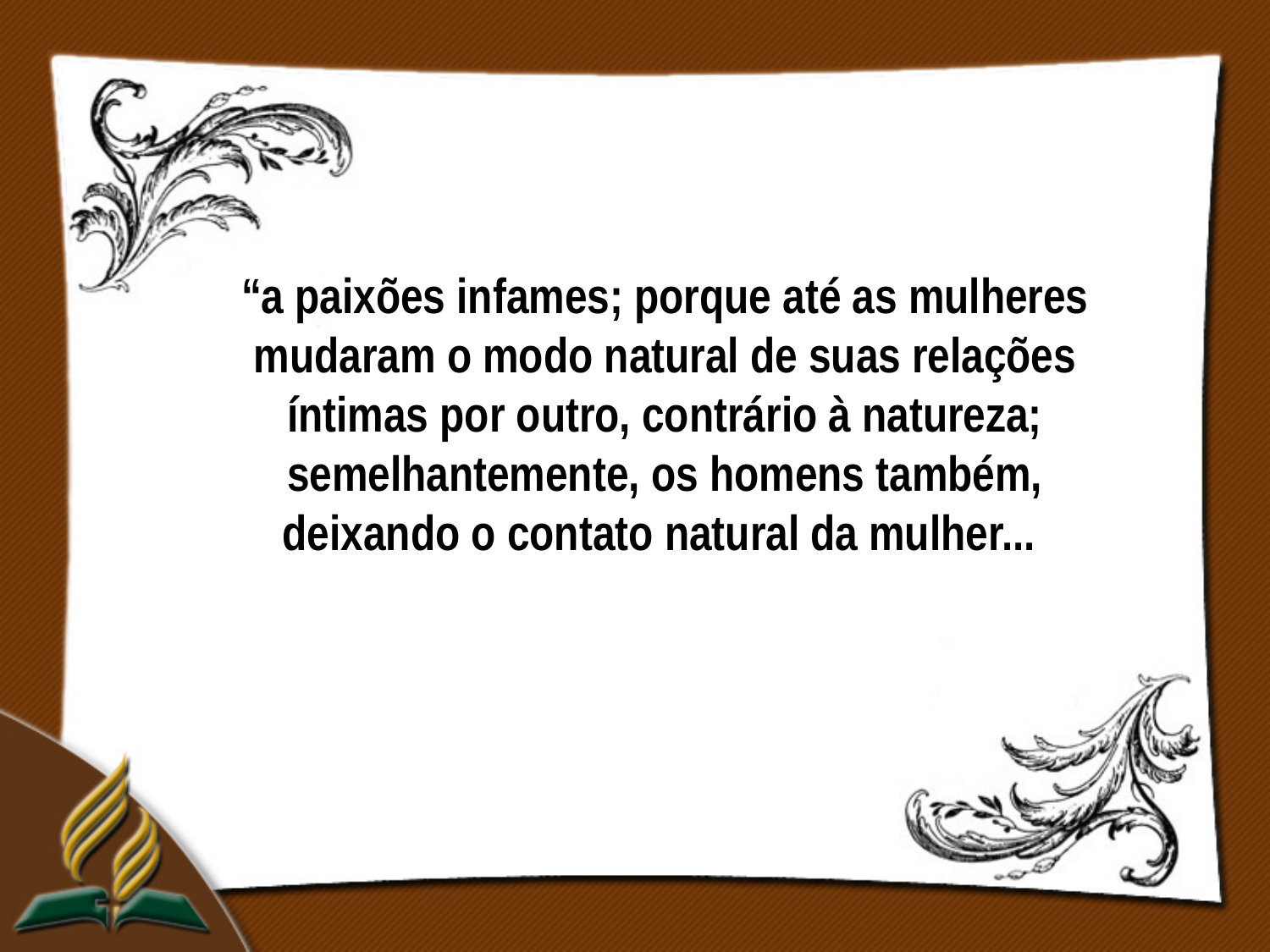

“a paixões infames; porque até as mulheres mudaram o modo natural de suas relações íntimas por outro, contrário à natureza; semelhantemente, os homens também, deixando o contato natural da mulher...